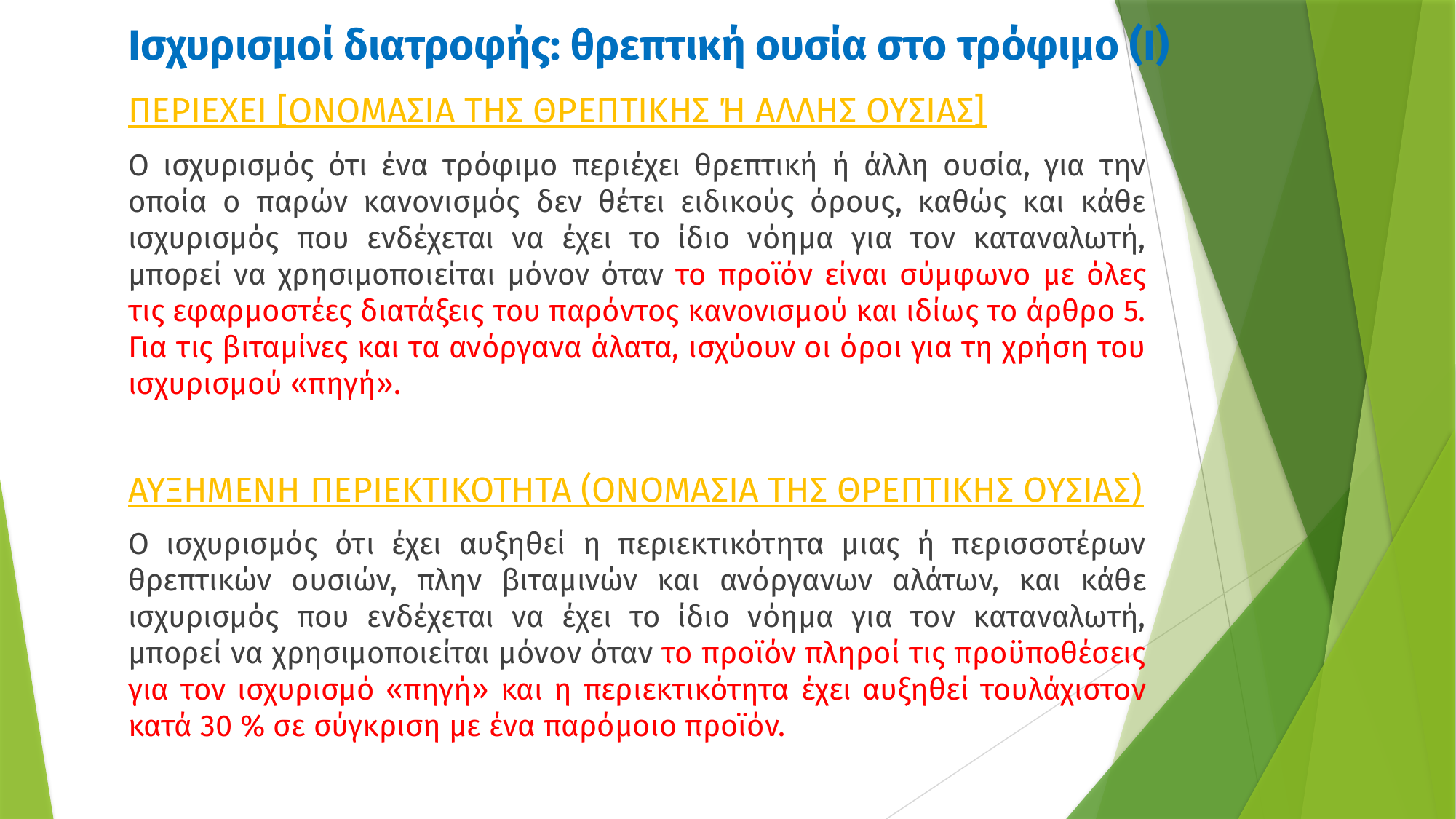

# Ισχυρισμοί διατροφής: θρεπτική ουσία στο τρόφιμο (I)
ΠΕΡΙΕΧΕΙ [ΟΝΟΜΑΣΙΑ ΤΗΣ ΘΡΕΠΤΙΚΗΣ Ή ΑΛΛΗΣ ΟΥΣΙΑΣ]
Ο ισχυρισμός ότι ένα τρόφιμο περιέχει θρεπτική ή άλλη ουσία, για την οποία ο παρών κανονισμός δεν θέτει ειδικούς όρους, καθώς και κάθε ισχυρισμός που ενδέχεται να έχει το ίδιο νόημα για τον καταναλωτή, μπορεί να χρησιμοποιείται μόνον όταν το προϊόν είναι σύμφωνο με όλες τις εφαρμοστέες διατάξεις του παρόντος κανονισμού και ιδίως το άρθρο 5. Για τις βιταμίνες και τα ανόργανα άλατα, ισχύουν οι όροι για τη χρήση του ισχυρισμού «πηγή».

ΑΥΞΗΜΕΝΗ ΠΕΡΙΕΚΤΙΚΟΤΗΤΑ (ΟΝΟΜΑΣΙΑ ΤΗΣ ΘΡΕΠΤΙΚΗΣ ΟΥΣΙΑΣ)
Ο ισχυρισμός ότι έχει αυξηθεί η περιεκτικότητα μιας ή περισσοτέρων θρεπτικών ουσιών, πλην βιταμινών και ανόργανων αλάτων, και κάθε ισχυρισμός που ενδέχεται να έχει το ίδιο νόημα για τον καταναλωτή, μπορεί να χρησιμοποιείται μόνον όταν το προϊόν πληροί τις προϋποθέσεις για τον ισχυρισμό «πηγή» και η περιεκτικότητα έχει αυξηθεί τουλάχιστον κατά 30 % σε σύγκριση με ένα παρόμοιο προϊόν.